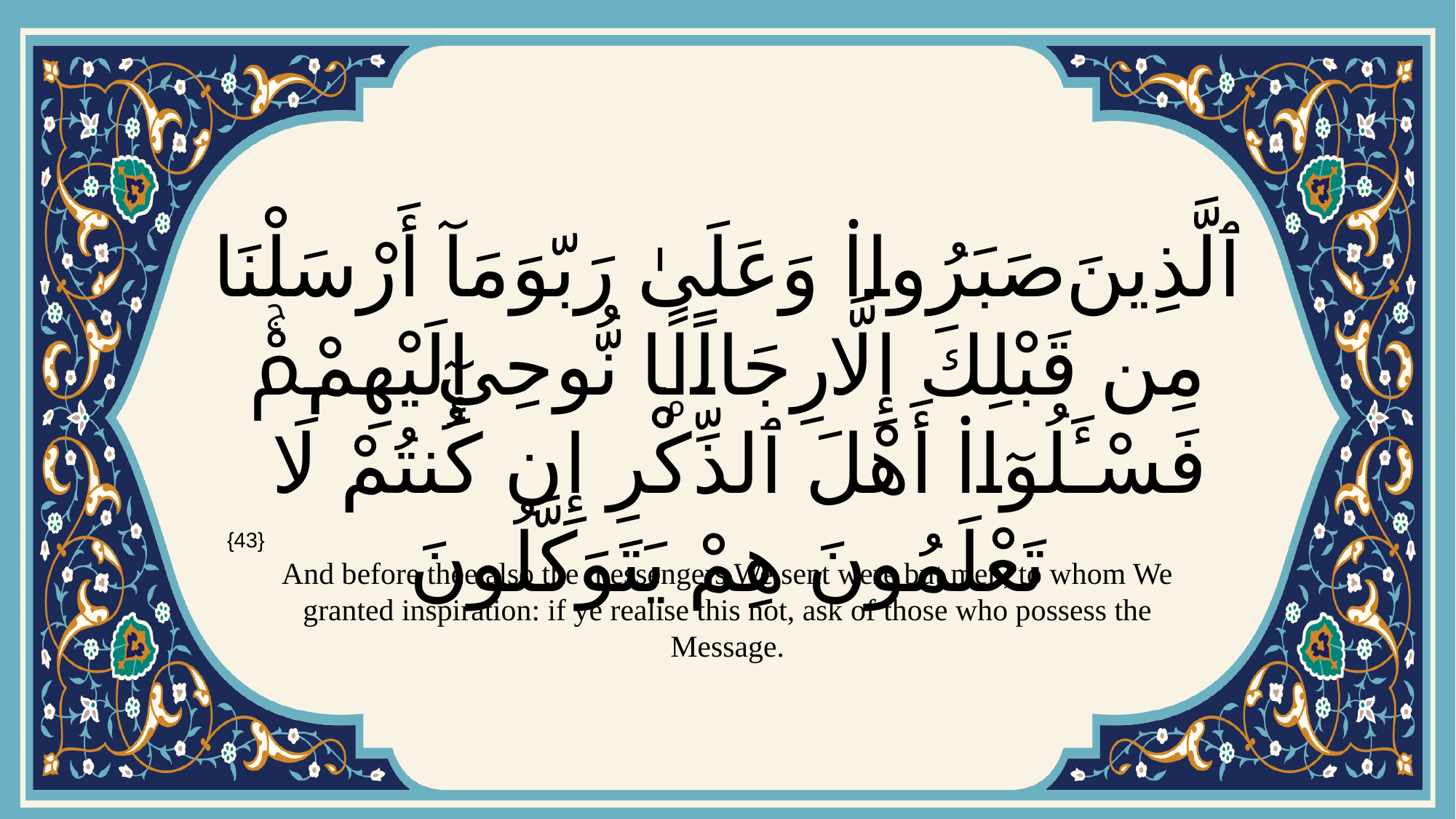

# ٱلَّذِينَ صَبَرُوا۟ وَعَلَىٰ رَبّوَمَآ أَرْسَلْنَا مِن قَبْلِكَ إِلَّا رِجَالًۭا نُّوحِىٓ إِلَيْهِمْۚ فَسْـَٔلُوٓا۟ أَهْلَ ٱلذِّكْرِ إِن كُنتُمْ لَا تَعْلَمُونَ هِمْ يَتَوَكَّلُونَ
{43}
And before thee also the messengers We sent were but men, to whom We granted inspiration: if ye realise this not, ask of those who possess the Message.